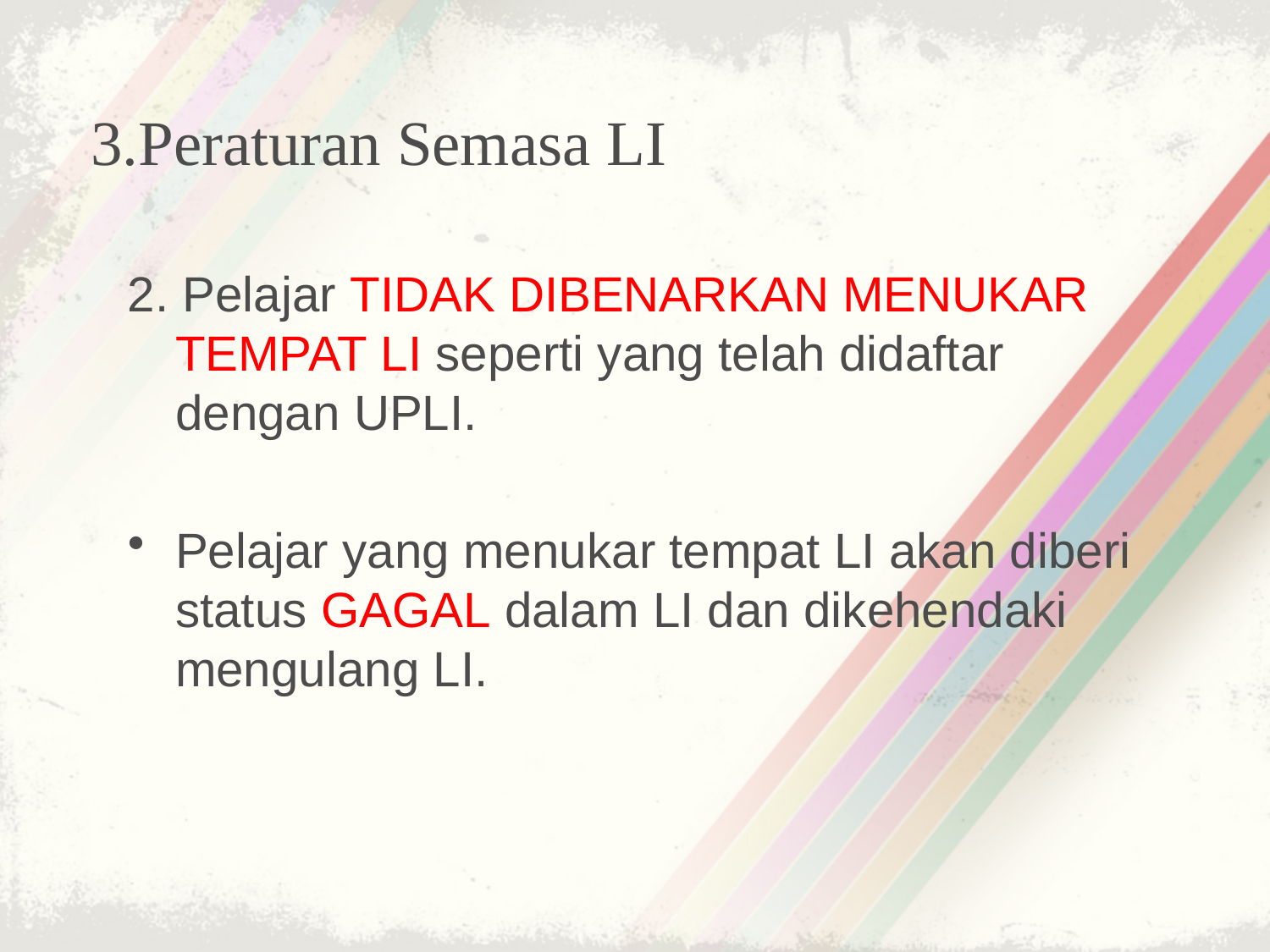

3.Peraturan Semasa LI

2. Pelajar TIDAK DIBENARKAN MENUKAR TEMPAT LI seperti yang telah didaftar dengan UPLI.

Pelajar yang menukar tempat LI akan diberi status GAGAL dalam LI dan dikehendaki mengulang LI.